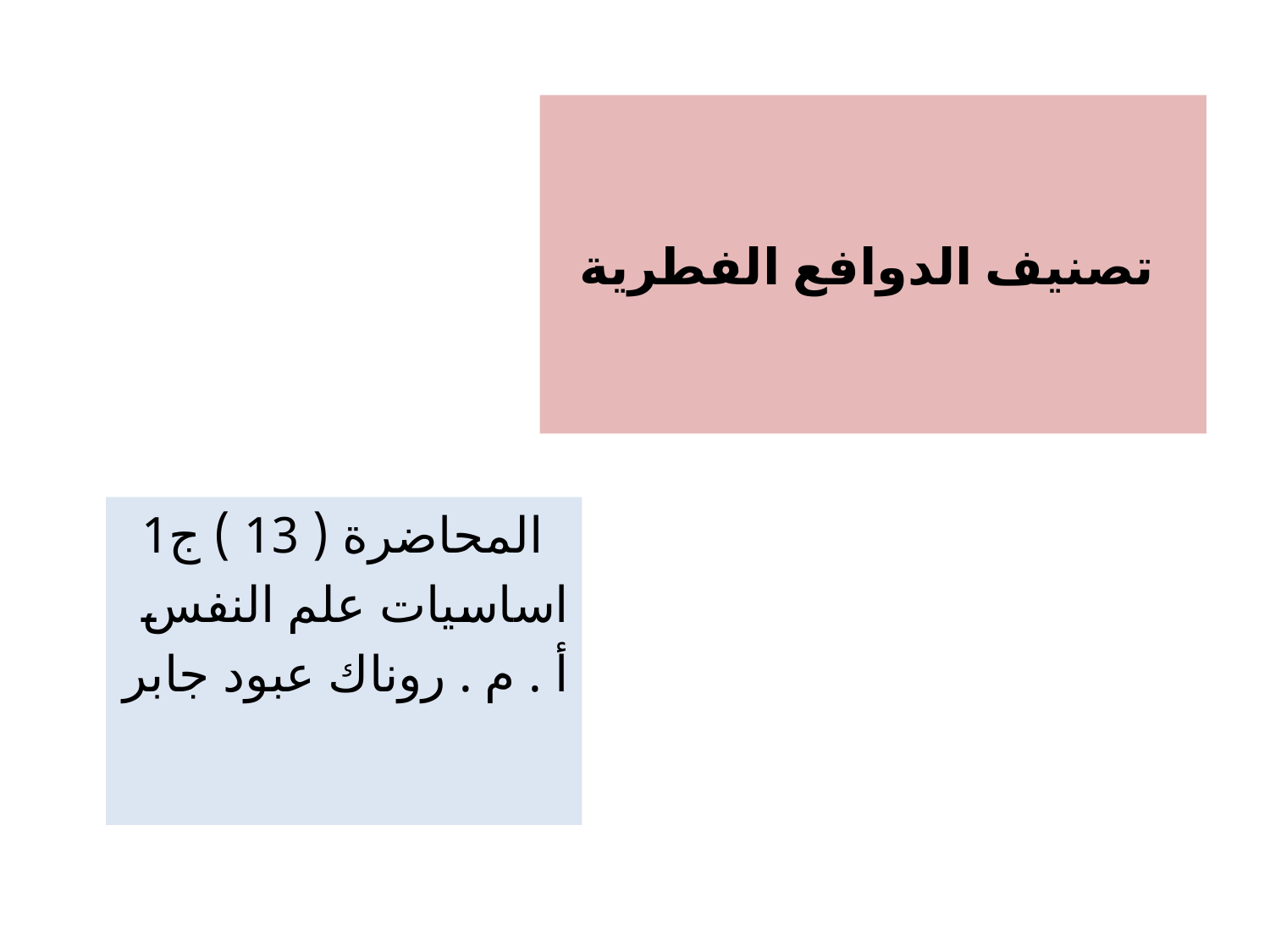

# تصنيف الدوافع الفطرية
  المحاضرة ( 13 ) ج1
اساسيات علم النفس
أ . م . روناك عبود جابر